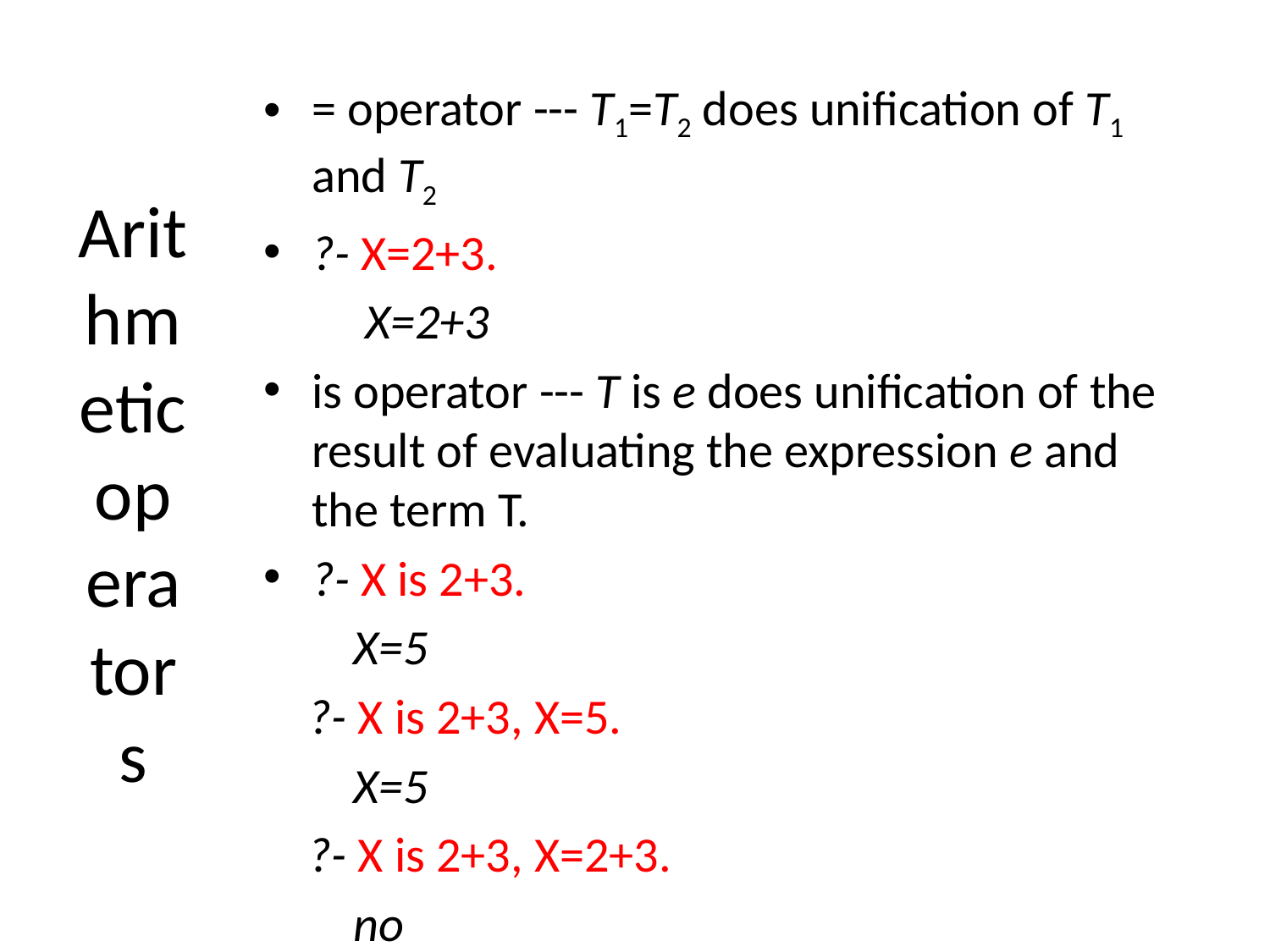

= operator --- T1=T2 does unification of T1 and T2
?- X=2+3.
         X=2+3
is operator --- T is e does unification of the result of evaluating the expression e and the term T.
?- X is 2+3.
        X=5
    ?- X is 2+3, X=5.
        X=5
    ?- X is 2+3, X=2+3.
        no
# Arithmetic operators